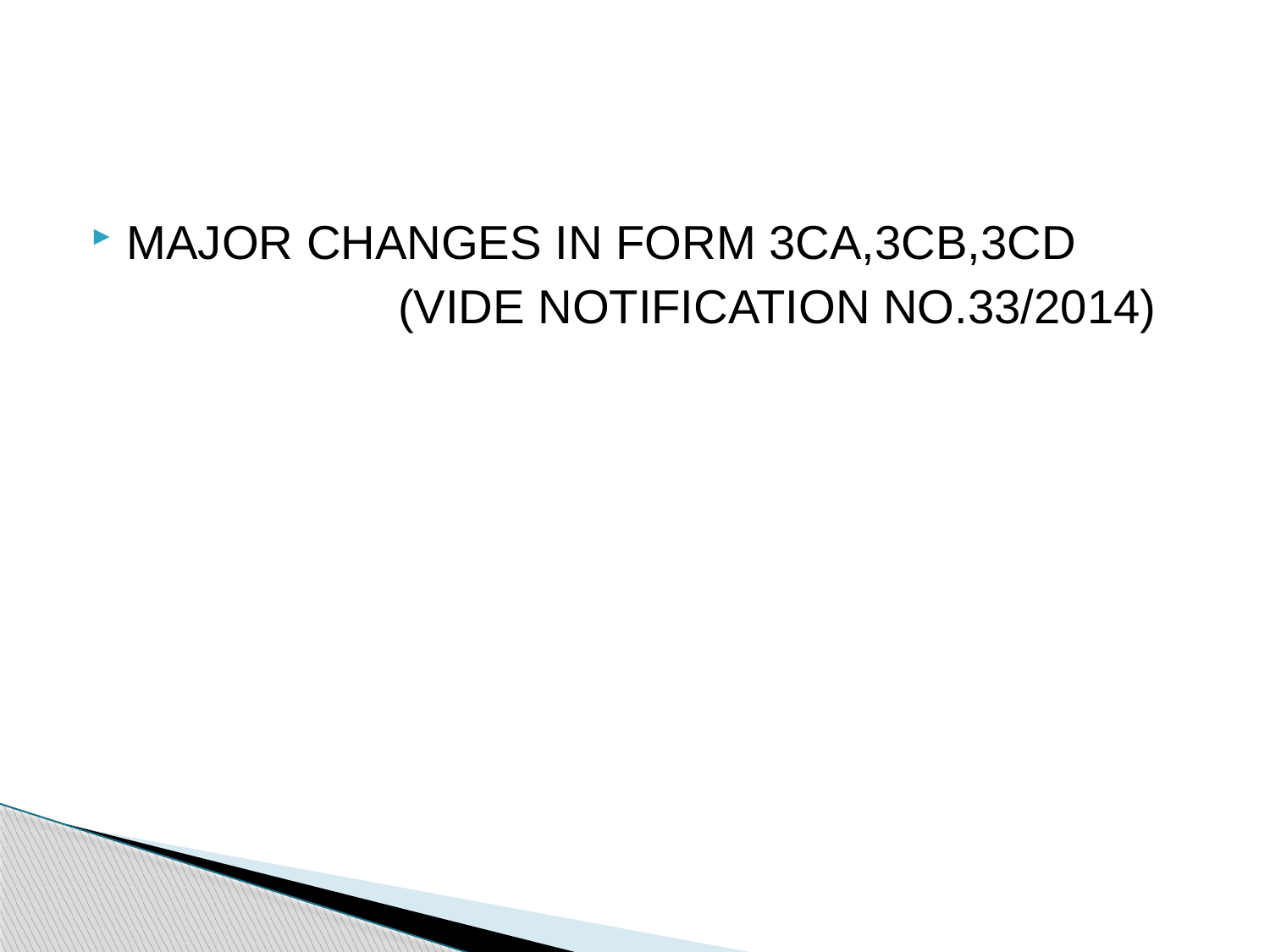

#
MAJOR CHANGES IN FORM 3CA,3CB,3CD
                       (VIDE NOTIFICATION NO.33/2014)